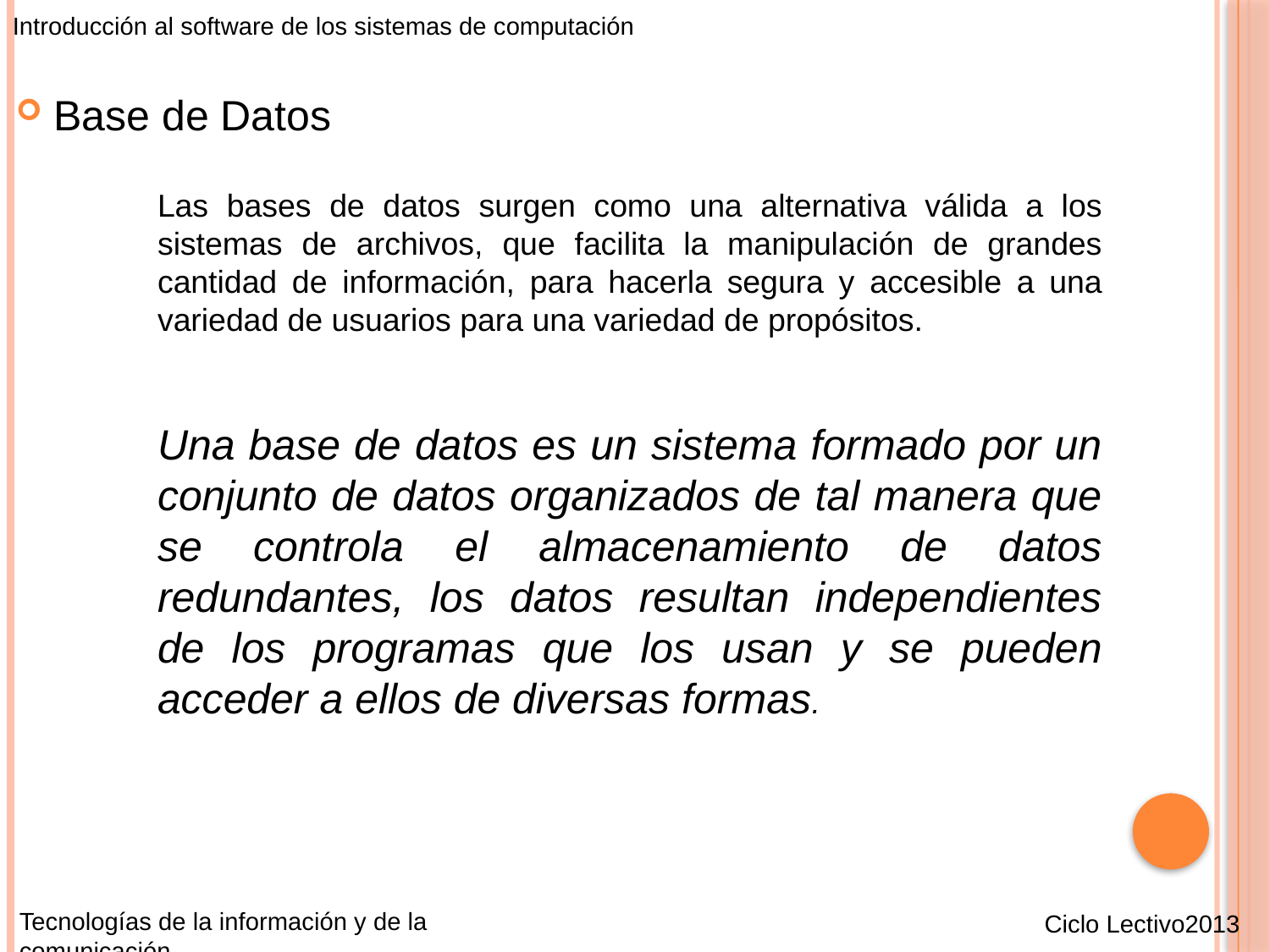

Introducción al software de los sistemas de computación
Base de Datos
Las bases de datos surgen como una alternativa válida a los sistemas de archivos, que facilita la manipulación de grandes cantidad de información, para hacerla segura y accesible a una variedad de usuarios para una variedad de propósitos.

Una base de datos es un sistema formado por un conjunto de datos organizados de tal manera que se controla el almacenamiento de datos redundantes, los datos resultan independientes de los programas que los usan y se pueden acceder a ellos de diversas formas.
Tecnologías de la información y de la comunicación
Ciclo Lectivo2013